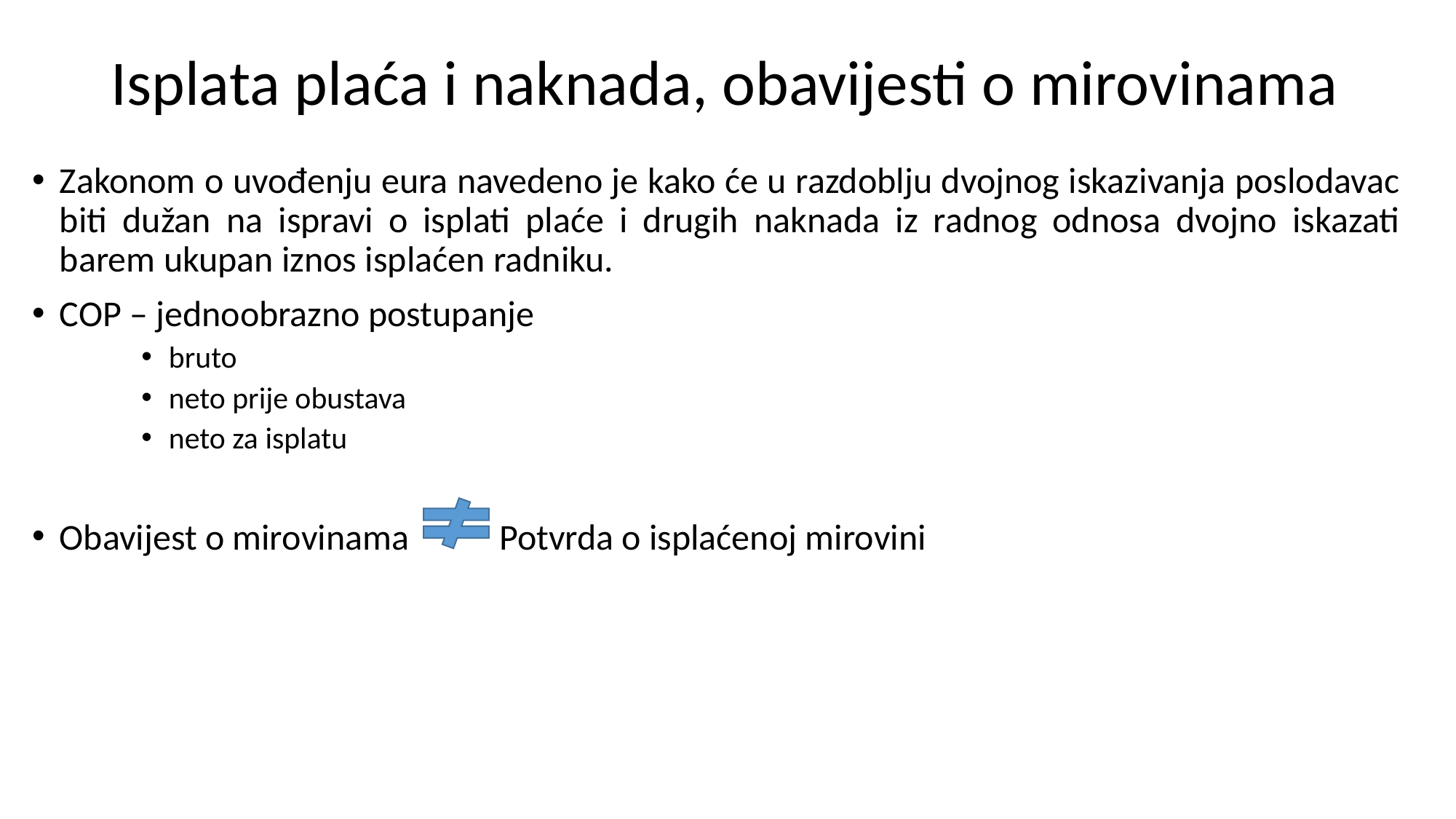

# Isplata plaća i naknada, obavijesti o mirovinama
Zakonom o uvođenju eura navedeno je kako će u razdoblju dvojnog iskazivanja poslodavac biti dužan na ispravi o isplati plaće i drugih naknada iz radnog odnosa dvojno iskazati barem ukupan iznos isplaćen radniku.
COP – jednoobrazno postupanje
bruto
neto prije obustava
neto za isplatu

Obavijest o mirovinama           Potvrda o isplaćenoj mirovini